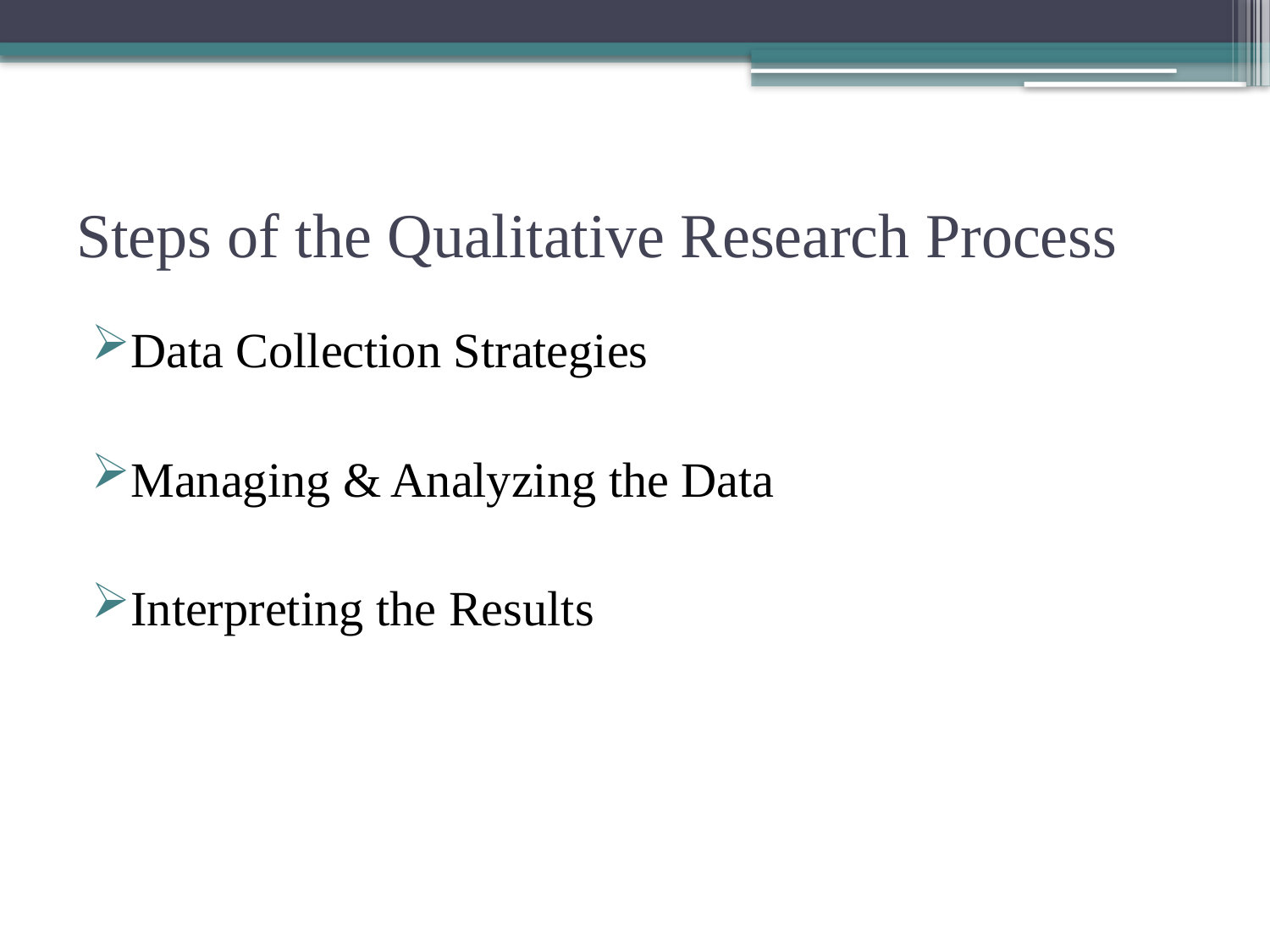

# Steps of the Qualitative Research Process
Data Collection Strategies

Managing & Analyzing the Data

Interpreting the Results